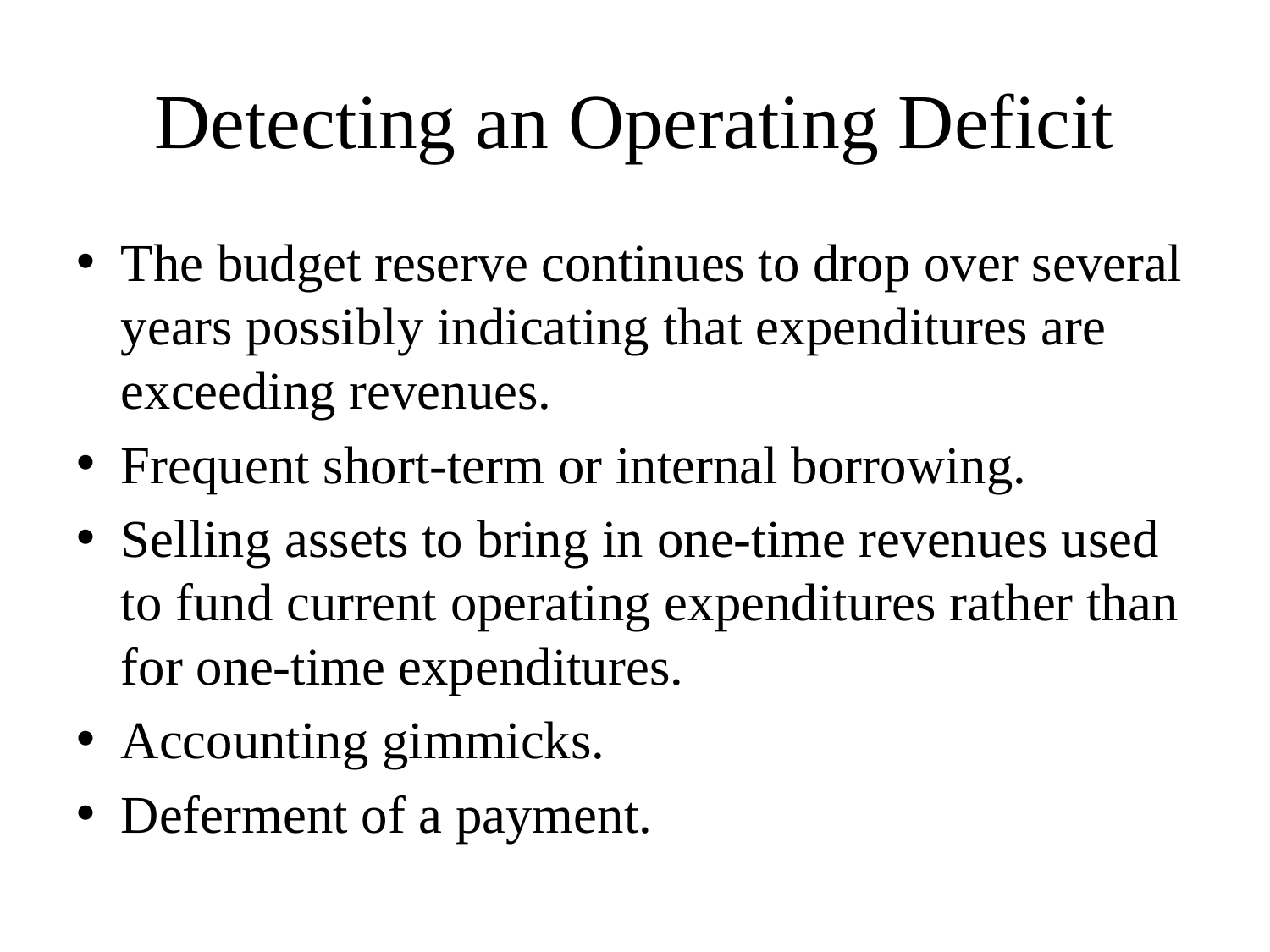

# Detecting an Operating Deficit
The budget reserve continues to drop over several years possibly indicating that expenditures are exceeding revenues.
Frequent short-term or internal borrowing.
Selling assets to bring in one-time revenues used to fund current operating expenditures rather than for one-time expenditures.
Accounting gimmicks.
Deferment of a payment.